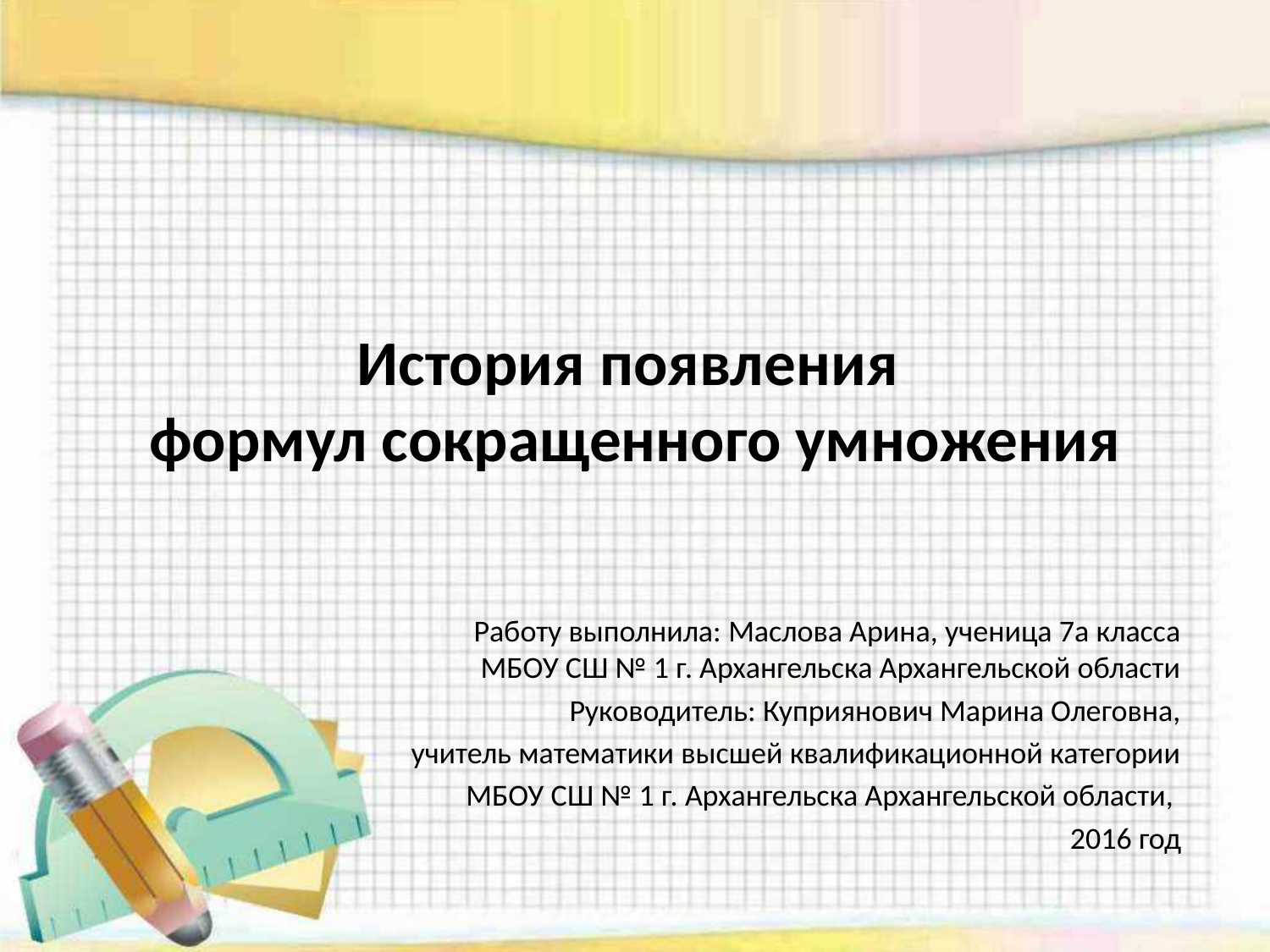

# История появления формул сокращенного умножения
Работу выполнила: Маслова Арина, ученица 7а класса МБОУ СШ № 1 г. Архангельска Архангельской области
Руководитель: Куприянович Марина Олеговна,
учитель математики высшей квалификационной категории
 МБОУ СШ № 1 г. Архангельска Архангельской области,
2016 год